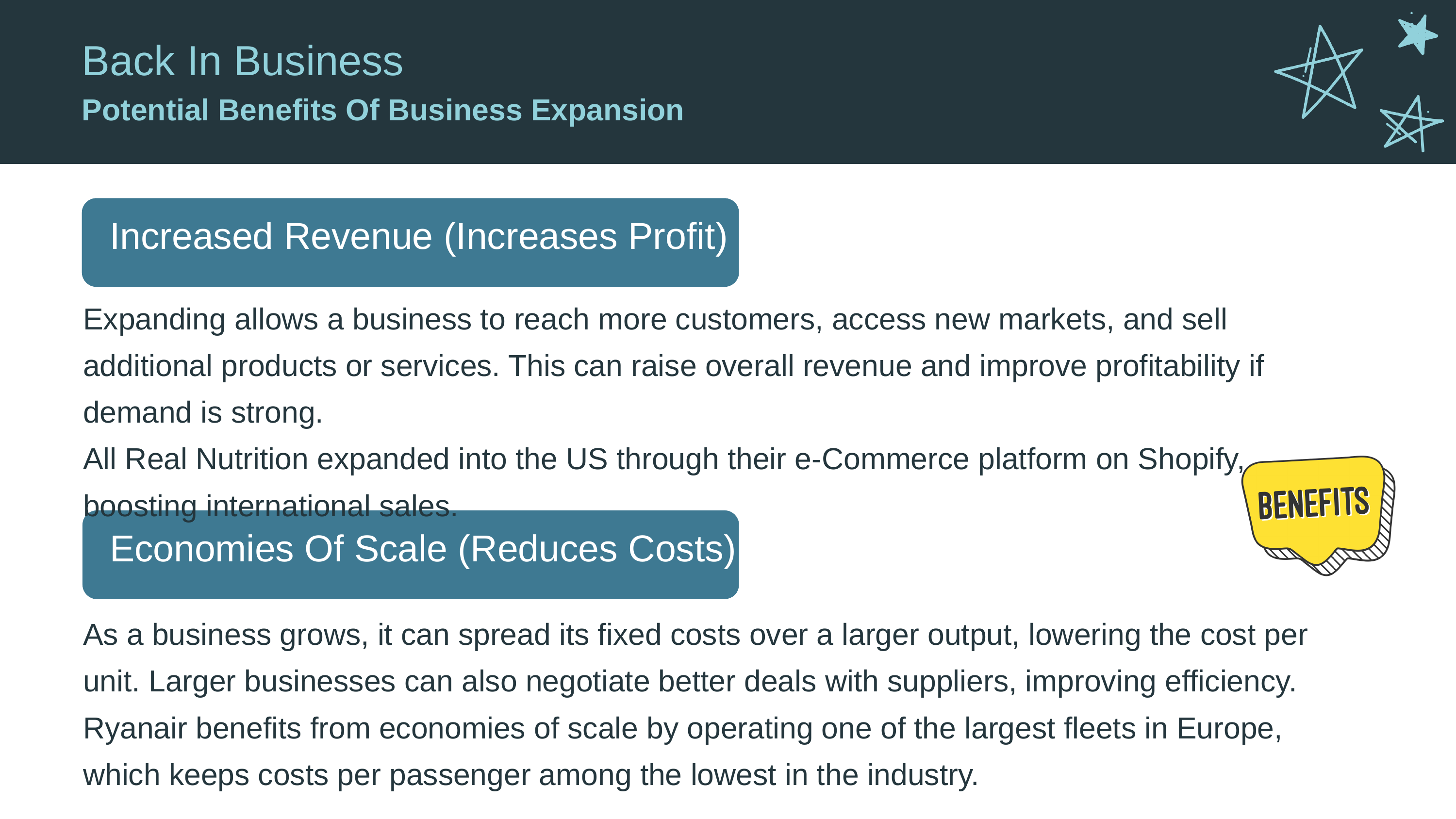

Back In Business
Potential Benefits Of Business Expansion

Increased Revenue (Increases Profit)
Expanding allows a business to reach more customers, access new markets, and sell additional products or services. This can raise overall revenue and improve profitability if demand is strong.
All Real Nutrition expanded into the US through their e-Commerce platform on Shopify, boosting international sales.

Economies Of Scale (Reduces Costs)
As a business grows, it can spread its fixed costs over a larger output, lowering the cost per unit. Larger businesses can also negotiate better deals with suppliers, improving efficiency.
Ryanair benefits from economies of scale by operating one of the largest fleets in Europe, which keeps costs per passenger among the lowest in the industry.